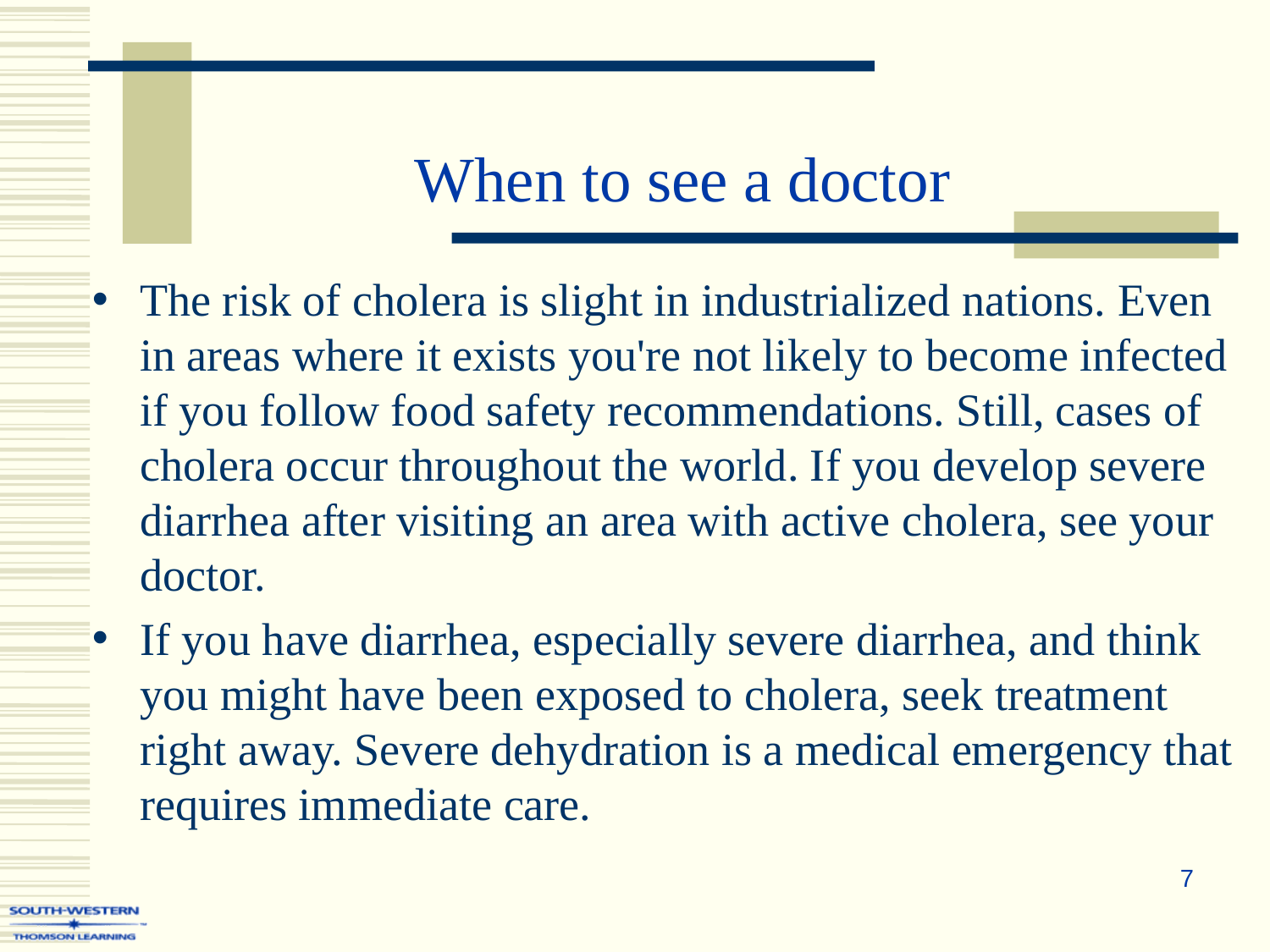

When to see a doctor
The risk of cholera is slight in industrialized nations. Even in areas where it exists you're not likely to become infected if you follow food safety recommendations. Still, cases of cholera occur throughout the world. If you develop severe diarrhea after visiting an area with active cholera, see your doctor.
If you have diarrhea, especially severe diarrhea, and think you might have been exposed to cholera, seek treatment right away. Severe dehydration is a medical emergency that requires immediate care.
7